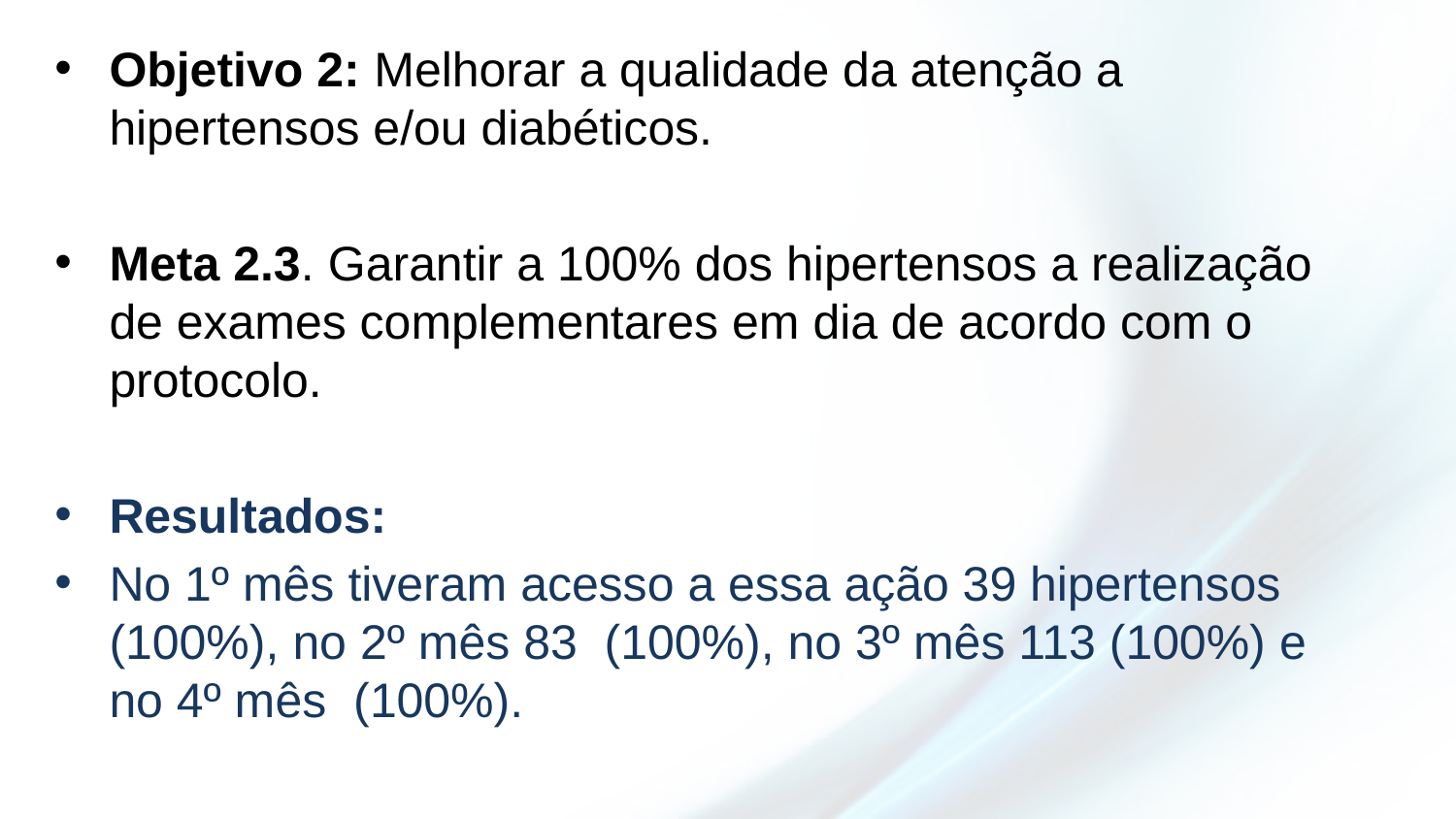

Objetivo 2: Melhorar a qualidade da atenção a hipertensos e/ou diabéticos.

Meta 2.3. Garantir a 100% dos hipertensos a realização de exames complementares em dia de acordo com o protocolo.

Resultados:
No 1º mês tiveram acesso a essa ação 39 hipertensos (100%), no 2º mês 83  (100%), no 3º mês 113 (100%) e no 4º mês  (100%).